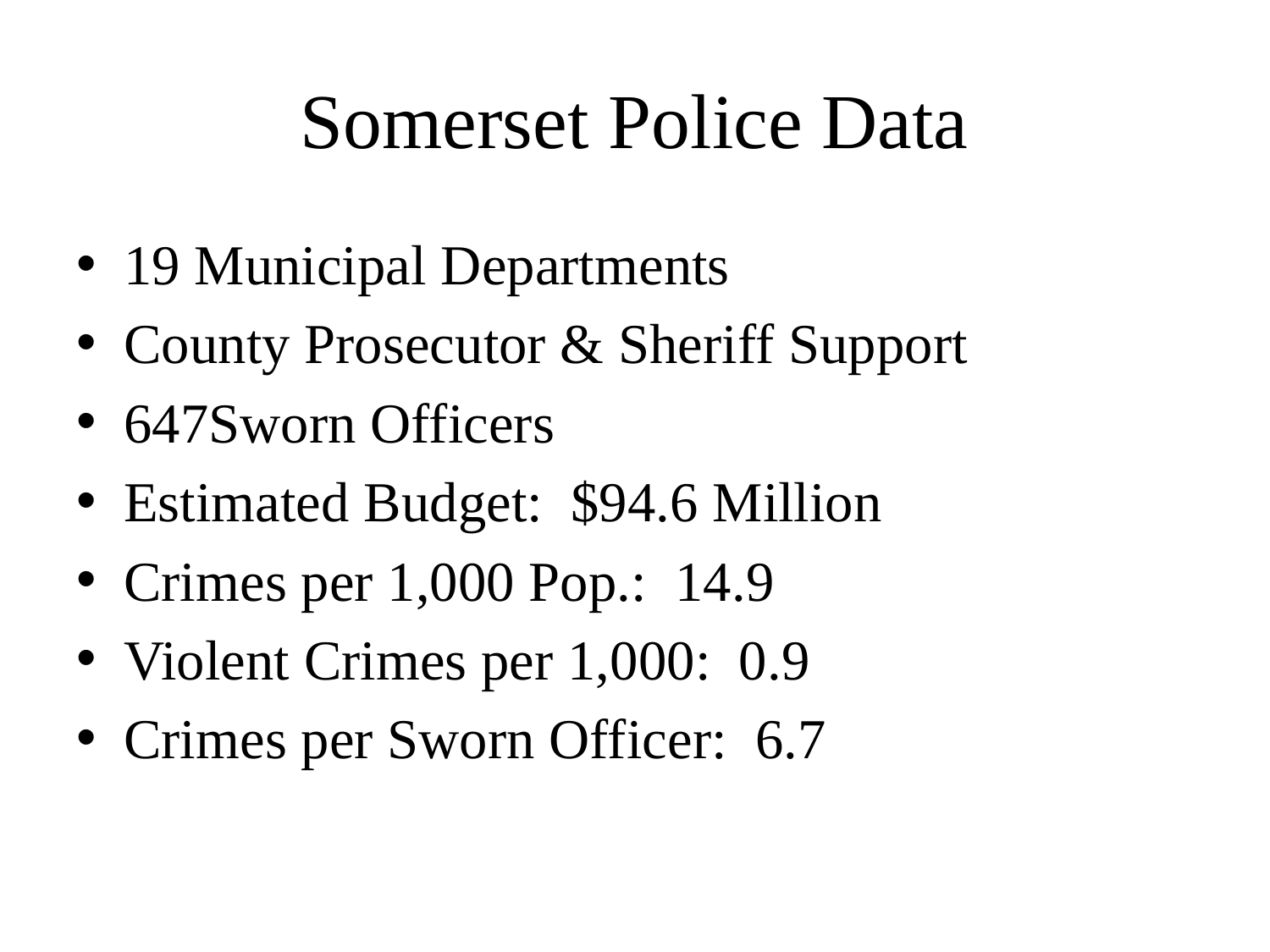

# Somerset Police Data
19 Municipal Departments
County Prosecutor & Sheriff Support
647Sworn Officers
Estimated Budget:  $94.6 Million
Crimes per 1,000 Pop.:  14.9
Violent Crimes per 1,000:  0.9
Crimes per Sworn Officer:  6.7